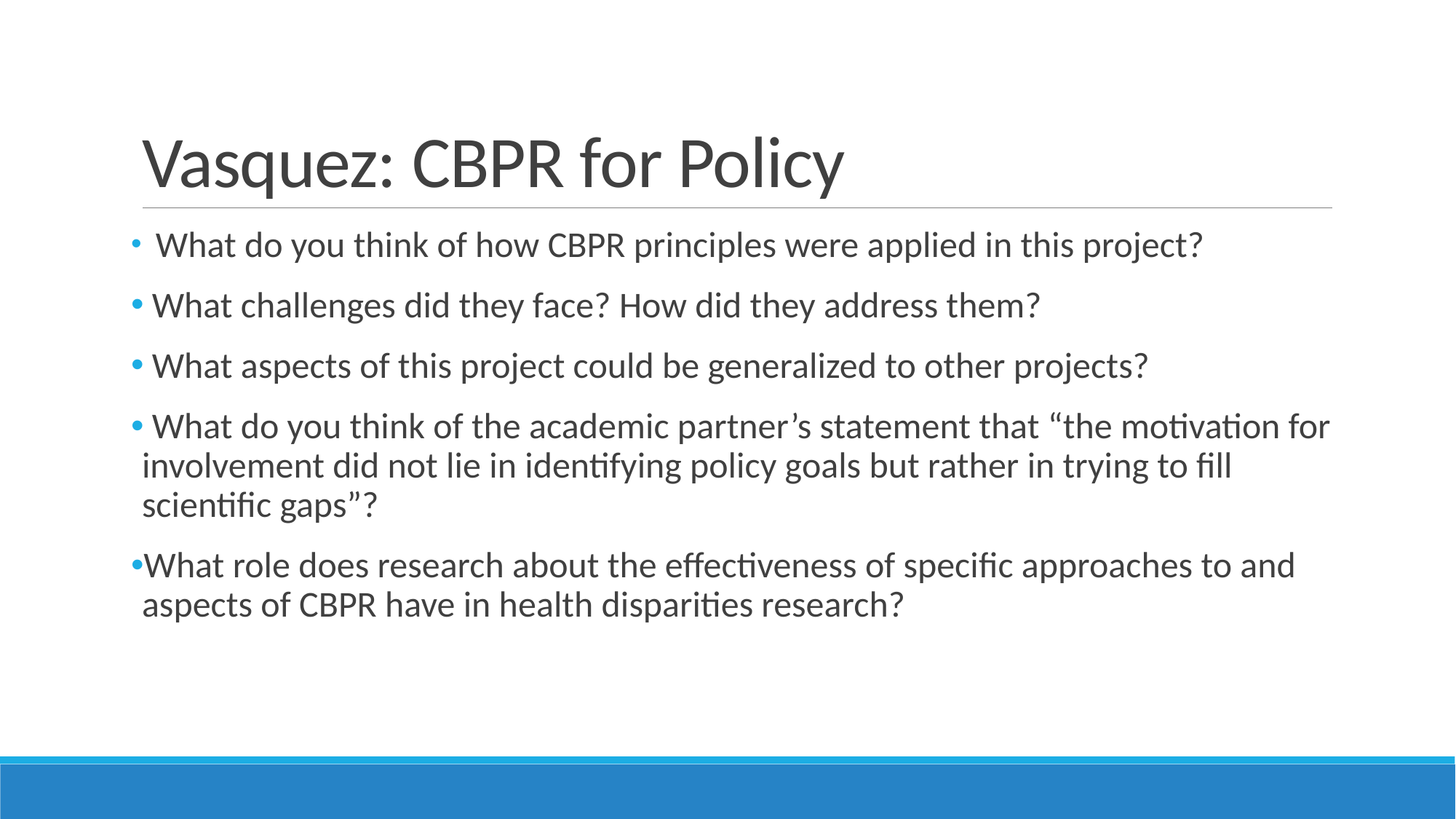

# Vasquez: CBPR for Policy
  What do you think of how CBPR principles were applied in this project?
 What challenges did they face? How did they address them?
 What aspects of this project could be generalized to other projects?
 What do you think of the academic partner’s statement that “the motivation for involvement did not lie in identifying policy goals but rather in trying to fill scientific gaps”?
What role does research about the effectiveness of specific approaches to and aspects of CBPR have in health disparities research?